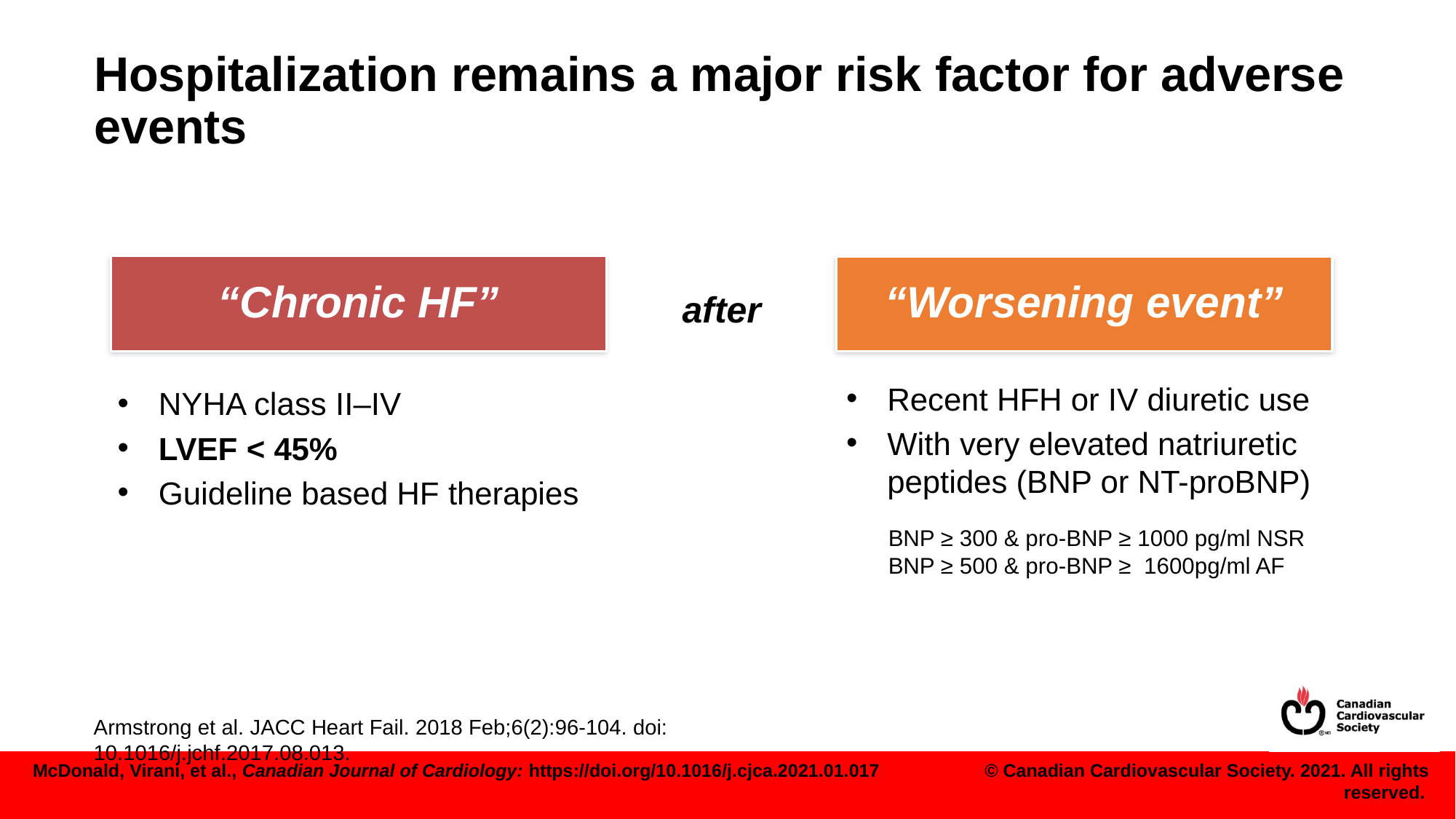

# Hospitalization remains a major risk factor for adverse events
“Chronic HF”
“Worsening event”
after
Recent HFH or IV diuretic use
With very elevated natriuretic peptides (BNP or NT-proBNP)

NYHA class II–IV
LVEF < 45%
Guideline based HF therapies
BNP ≥ 300 & pro-BNP ≥ 1000 pg/ml NSR
BNP ≥ 500 & pro-BNP ≥  1600pg/ml AF
Armstrong et al. JACC Heart Fail. 2018 Feb;6(2):96-104. doi: 10.1016/j.jchf.2017.08.013.